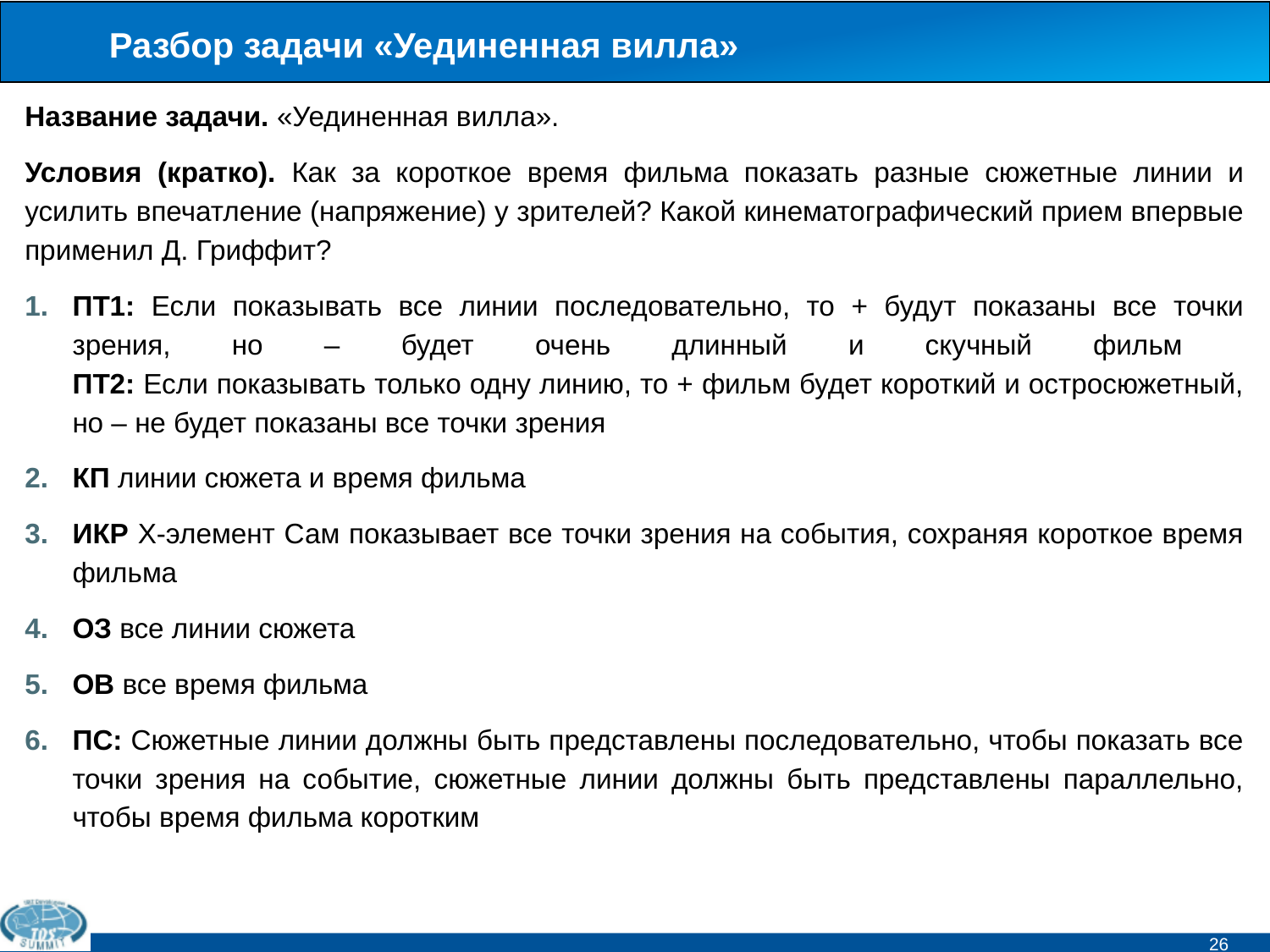

# Разбор задачи «Уединенная вилла»
Название задачи. «Уединенная вилла».
Условия (кратко). Как за короткое время фильма показать разные сюжетные линии и усилить впечатление (напряжение) у зрителей? Какой кинематографический прием впервые применил Д. Гриффит?
ПТ1: Если показывать все линии последовательно, то + будут показаны все точки зрения, но – будет очень длинный и скучный фильм
ПТ2: Если показывать только одну линию, то + фильм будет короткий и остросюжетный, но – не будет показаны все точки зрения
КП линии сюжета и время фильма
ИКР Х-элемент Сам показывает все точки зрения на события, сохраняя короткое время фильма
ОЗ все линии сюжета
ОВ все время фильма
ПС: Сюжетные линии должны быть представлены последовательно, чтобы показать все точки зрения на событие, сюжетные линии должны быть представлены параллельно, чтобы время фильма коротким